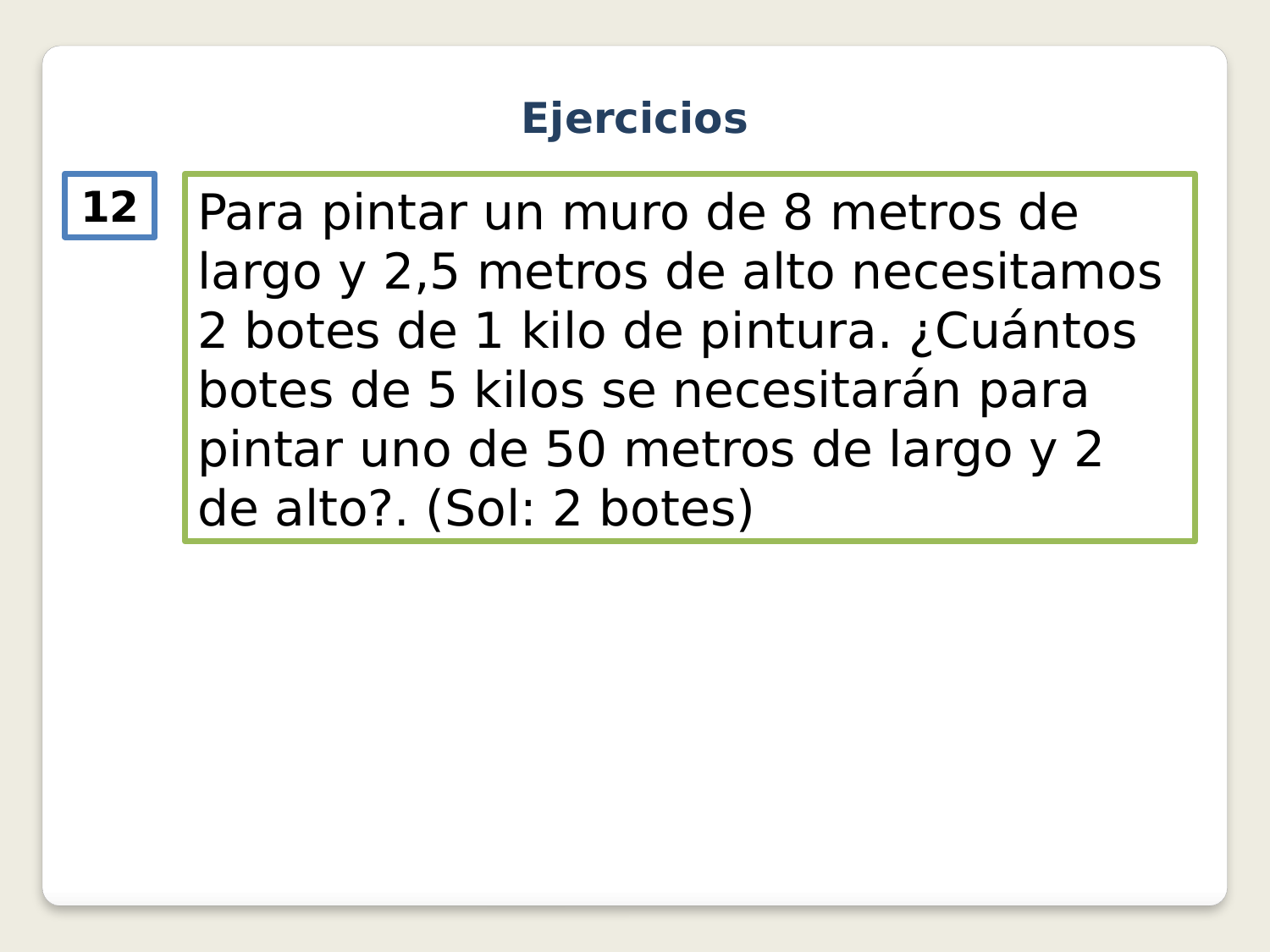

Ejercicios
12
Para pintar un muro de 8 metros de largo y 2,5 metros de alto necesitamos 2 botes de 1 kilo de pintura. ¿Cuántos botes de 5 kilos se necesitarán para pintar uno de 50 metros de largo y 2 de alto?. (Sol: 2 botes)